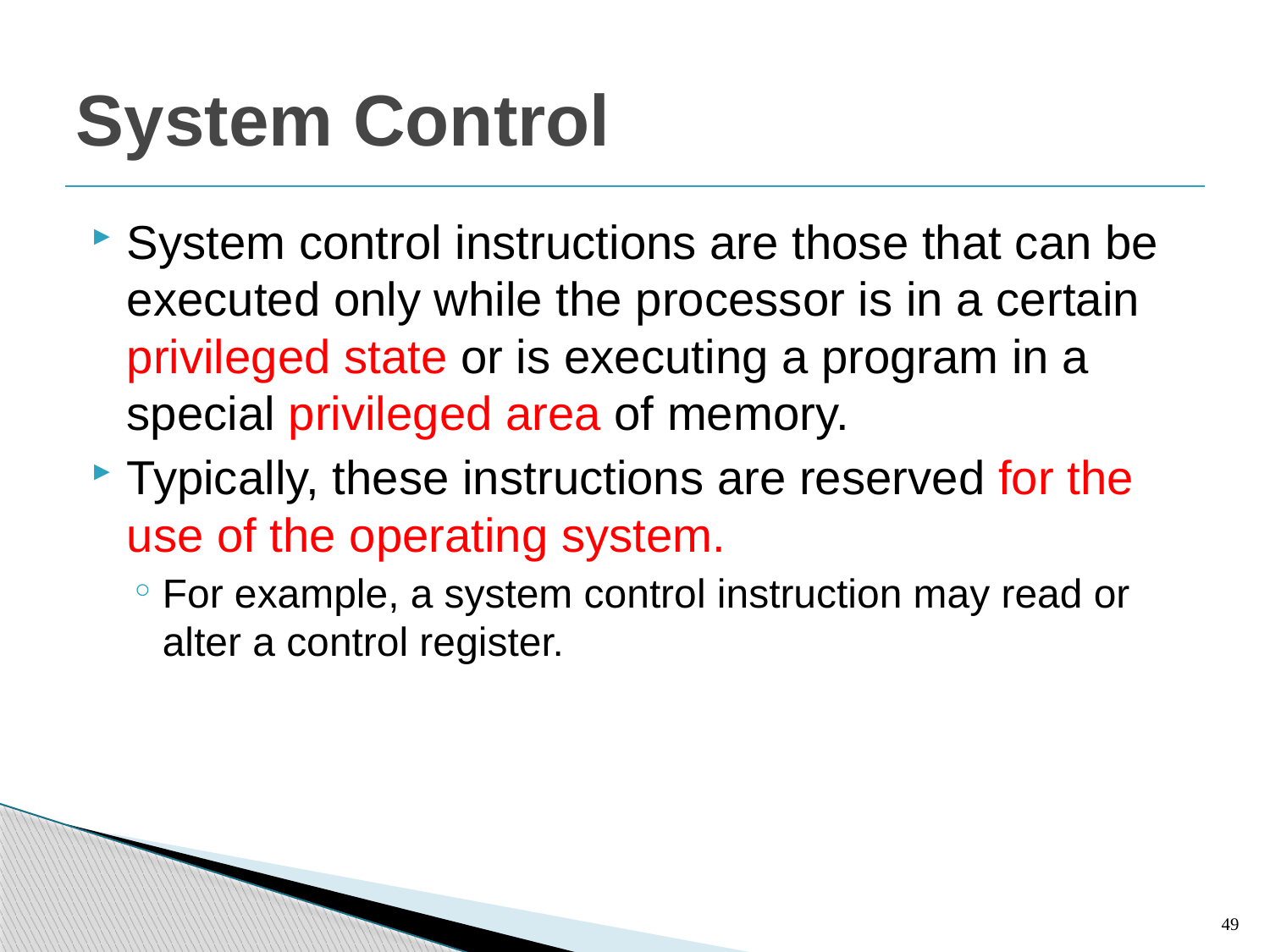

# System Control
System control instructions are those that can be executed only while the processor is in a certain privileged state or is executing a program in a special privileged area of memory.
Typically, these instructions are reserved for the use of the operating system.
For example, a system control instruction may read or alter a control register.

49